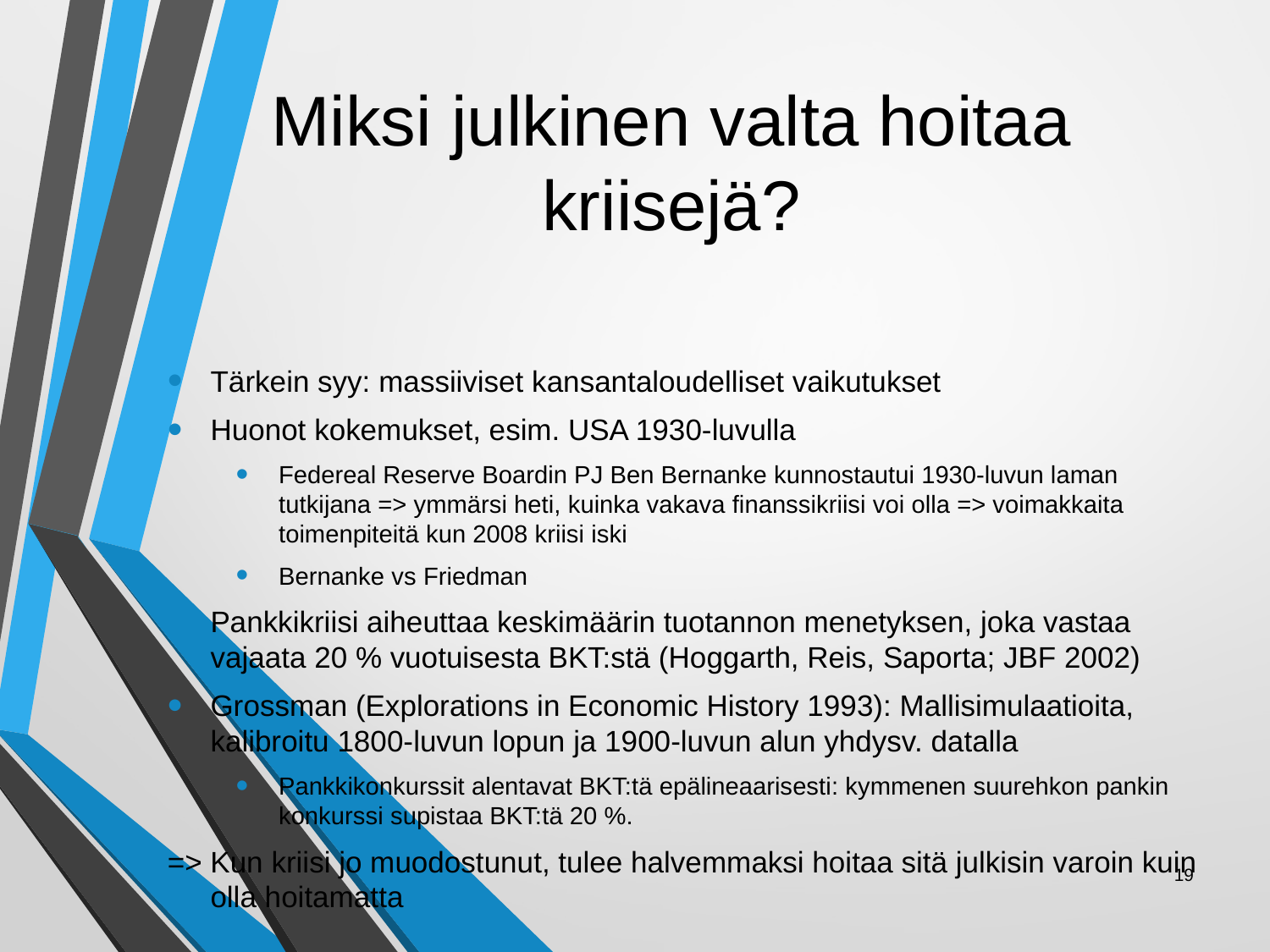

# Miksi julkinen valta hoitaa kriisejä?
Tärkein syy: massiiviset kansantaloudelliset vaikutukset
Huonot kokemukset, esim. USA 1930-luvulla
Federeal Reserve Boardin PJ Ben Bernanke kunnostautui 1930-luvun laman tutkijana => ymmärsi heti, kuinka vakava finanssikriisi voi olla => voimakkaita toimenpiteitä kun 2008 kriisi iski
Bernanke vs Friedman
Pankkikriisi aiheuttaa keskimäärin tuotannon menetyksen, joka vastaa vajaata 20 % vuotuisesta BKT:stä (Hoggarth, Reis, Saporta; JBF 2002)
Grossman (Explorations in Economic History 1993): Mallisimulaatioita, kalibroitu 1800-luvun lopun ja 1900-luvun alun yhdysv. datalla
Pankkikonkurssit alentavat BKT:tä epälineaarisesti: kymmenen suurehkon pankin konkurssi supistaa BKT:tä 20 %.
=> Kun kriisi jo muodostunut, tulee halvemmaksi hoitaa sitä julkisin varoin kuin olla hoitamatta

19